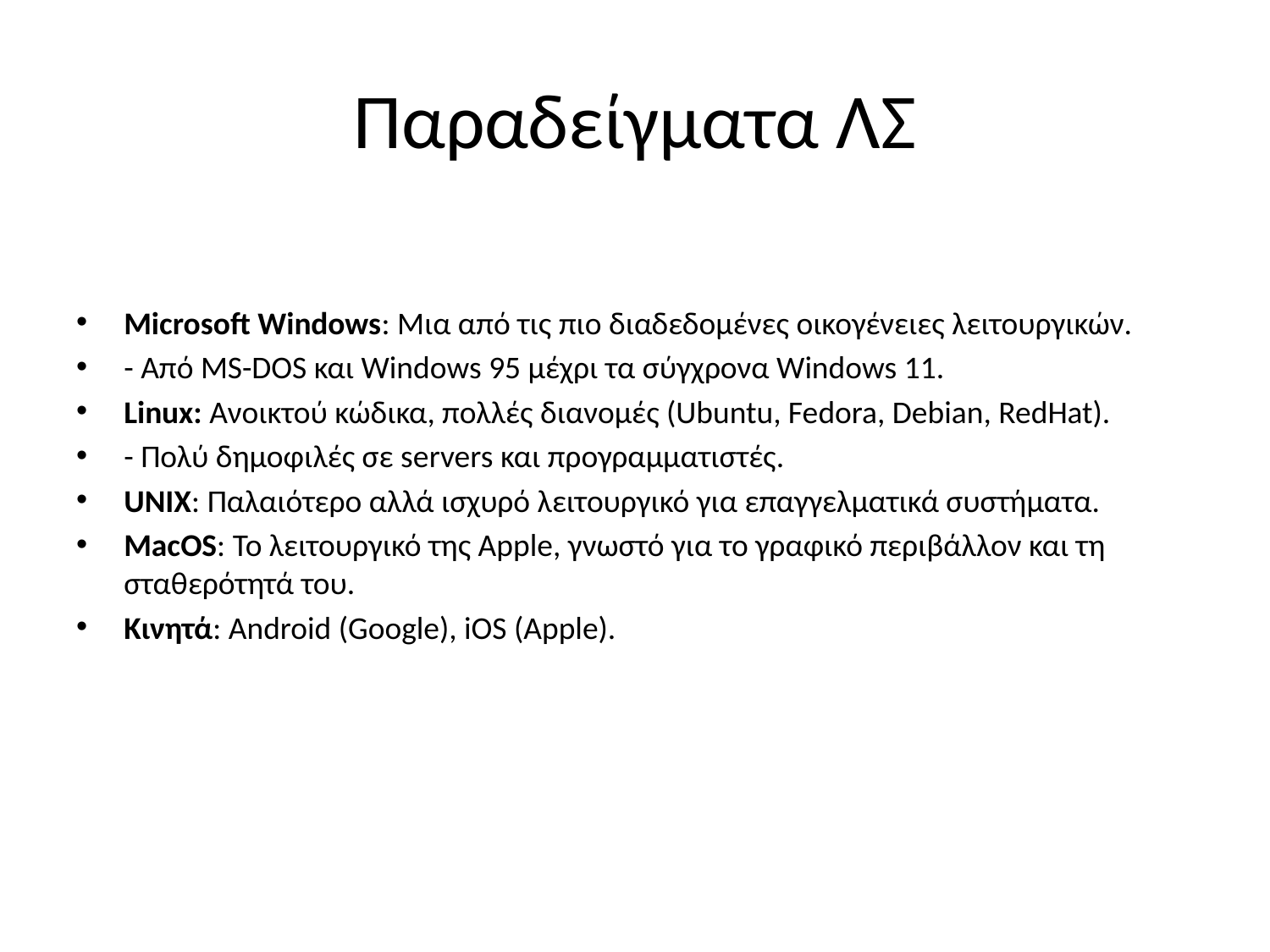

# Παραδείγματα ΛΣ

Microsoft Windows: Μια από τις πιο διαδεδομένες οικογένειες λειτουργικών.
- Από MS-DOS και Windows 95 μέχρι τα σύγχρονα Windows 11.
Linux: Ανοικτού κώδικα, πολλές διανομές (Ubuntu, Fedora, Debian, RedHat).
- Πολύ δημοφιλές σε servers και προγραμματιστές.
UNIX: Παλαιότερο αλλά ισχυρό λειτουργικό για επαγγελματικά συστήματα.
MacOS: Το λειτουργικό της Apple, γνωστό για το γραφικό περιβάλλον και τη σταθερότητά του.
Κινητά: Android (Google), iOS (Apple).